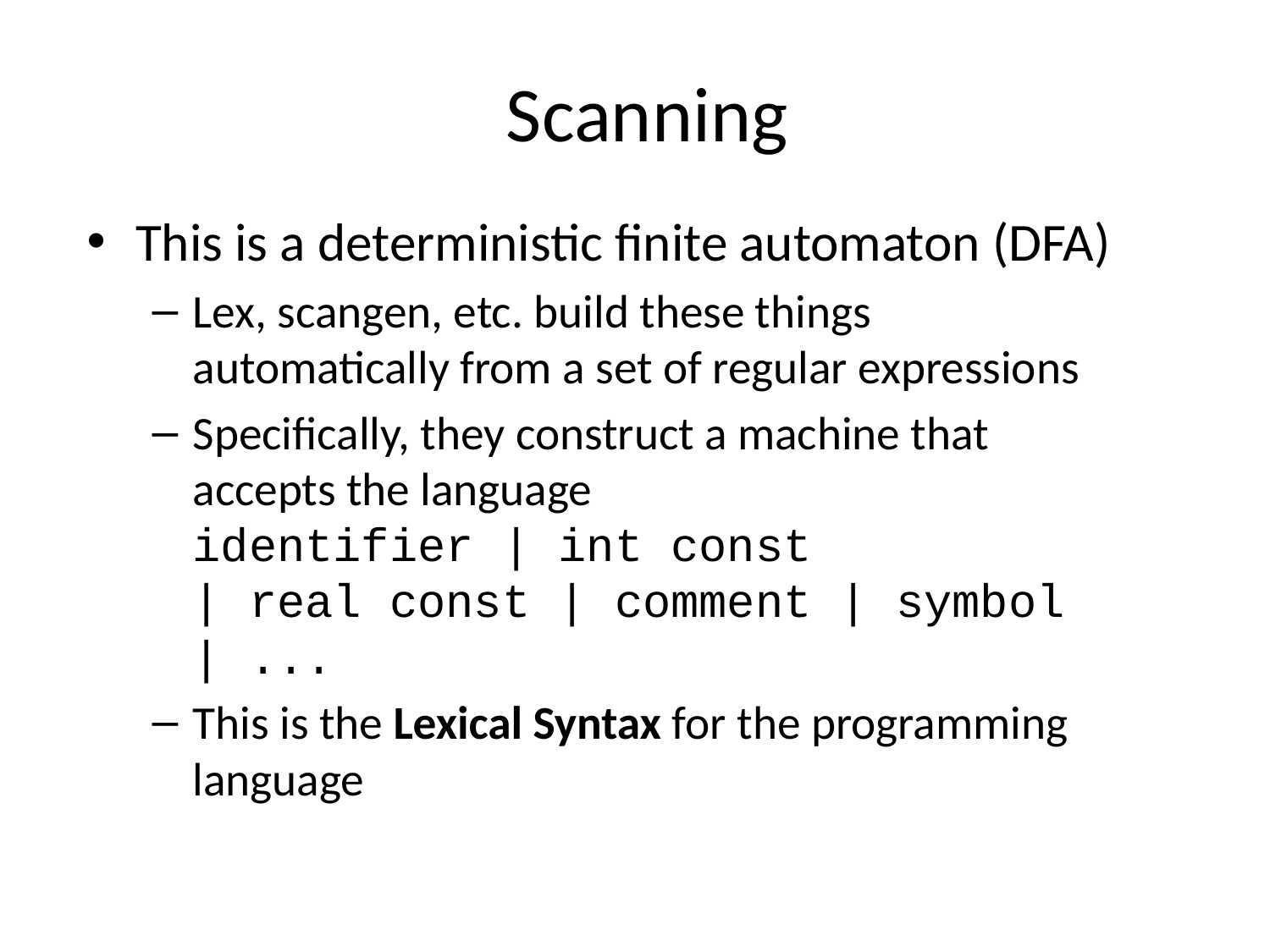

# Scanning
This is a deterministic finite automaton (DFA)
Lex, scangen, etc. build these things automatically from a set of regular expressions
Specifically, they construct a machine that accepts the language
identifier | int const
| real const | comment | symbol | ...
This is the Lexical Syntax for the programming language